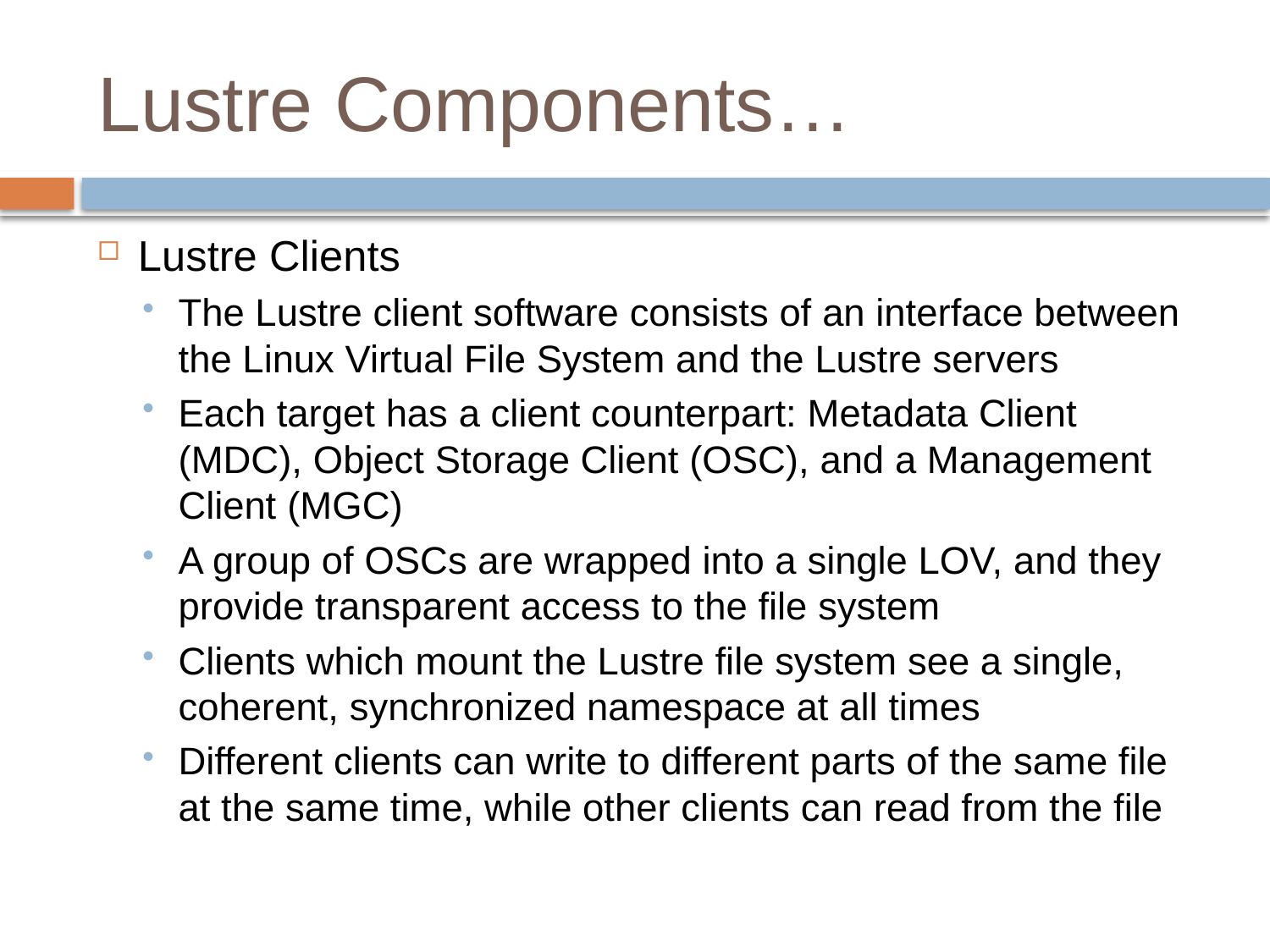

# Lustre Components…
Lustre Clients
The Lustre client software consists of an interface between the Linux Virtual File System and the Lustre servers
Each target has a client counterpart: Metadata Client (MDC), Object Storage Client (OSC), and a Management Client (MGC)
A group of OSCs are wrapped into a single LOV, and they provide transparent access to the file system
Clients which mount the Lustre file system see a single, coherent, synchronized namespace at all times
Different clients can write to different parts of the same file at the same time, while other clients can read from the file